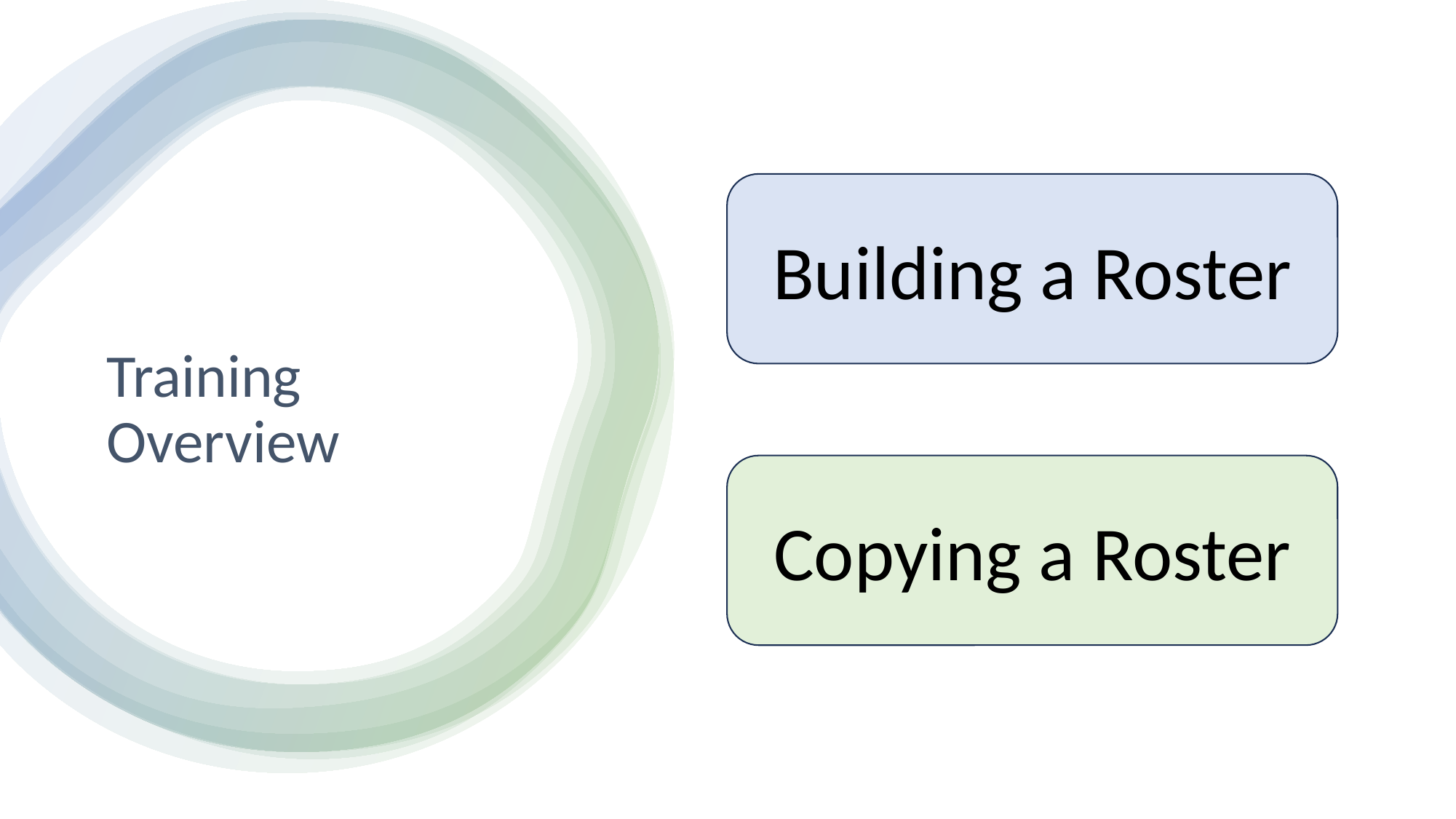

Building a Roster
Training Overview
Copying a Roster
2